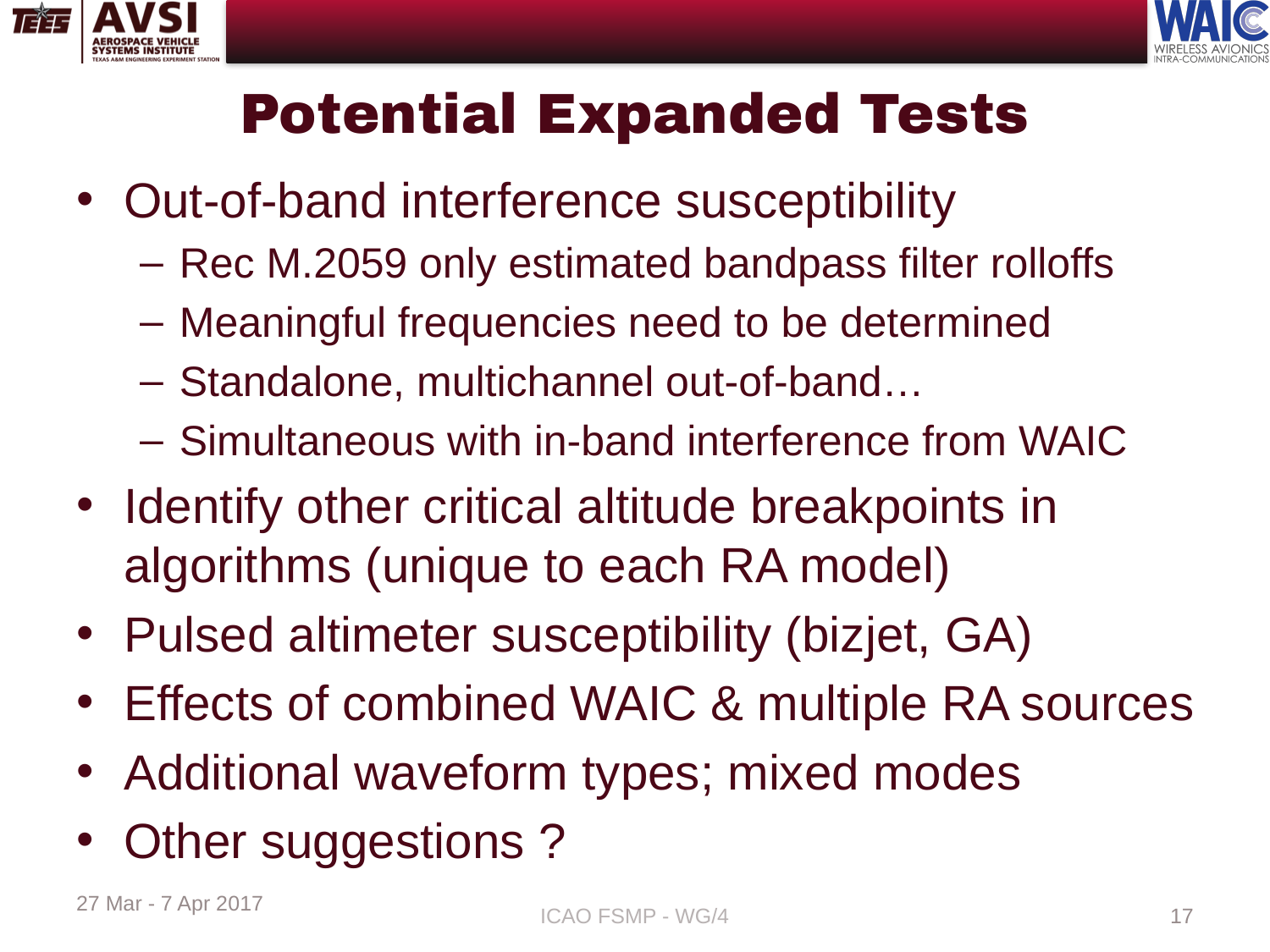

# Potential Expanded Tests
Out-of-band interference susceptibility
Rec M.2059 only estimated bandpass filter rolloffs
Meaningful frequencies need to be determined
Standalone, multichannel out-of-band…
Simultaneous with in-band interference from WAIC
Identify other critical altitude breakpoints in algorithms (unique to each RA model)
Pulsed altimeter susceptibility (bizjet, GA)
Effects of combined WAIC & multiple RA sources
Additional waveform types; mixed modes
Other suggestions ?
27 Mar - 7 Apr 2017
ICAO FSMP - WG/4
17